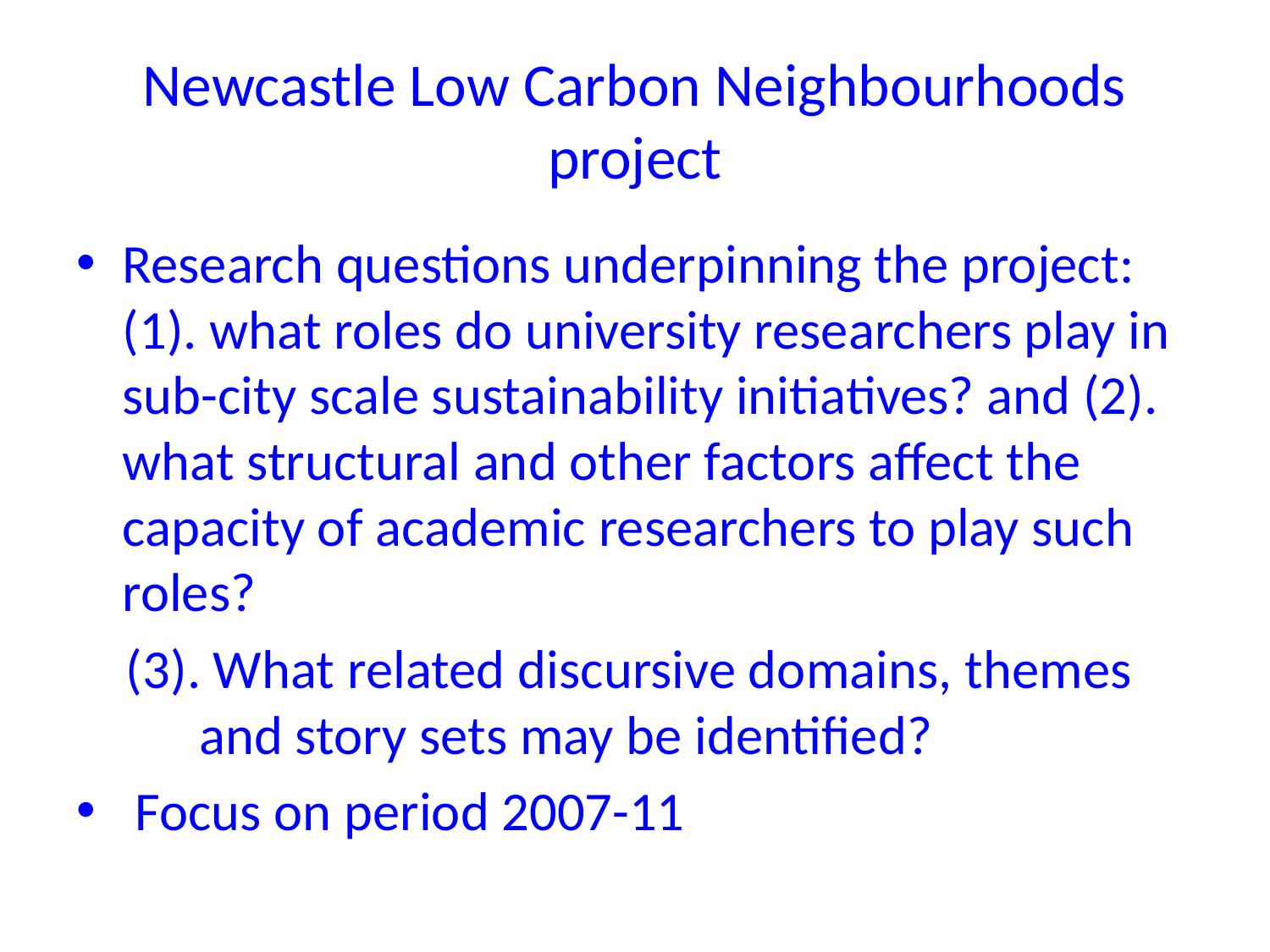

# Newcastle Low Carbon Neighbourhoods project
Research questions underpinning the project: (1). what roles do university researchers play in sub-city scale sustainability initiatives? and (2). what structural and other factors affect the capacity of academic researchers to play such roles?
    (3). What related discursive domains, themes      	and story sets may be identified?
 Focus on period 2007-11